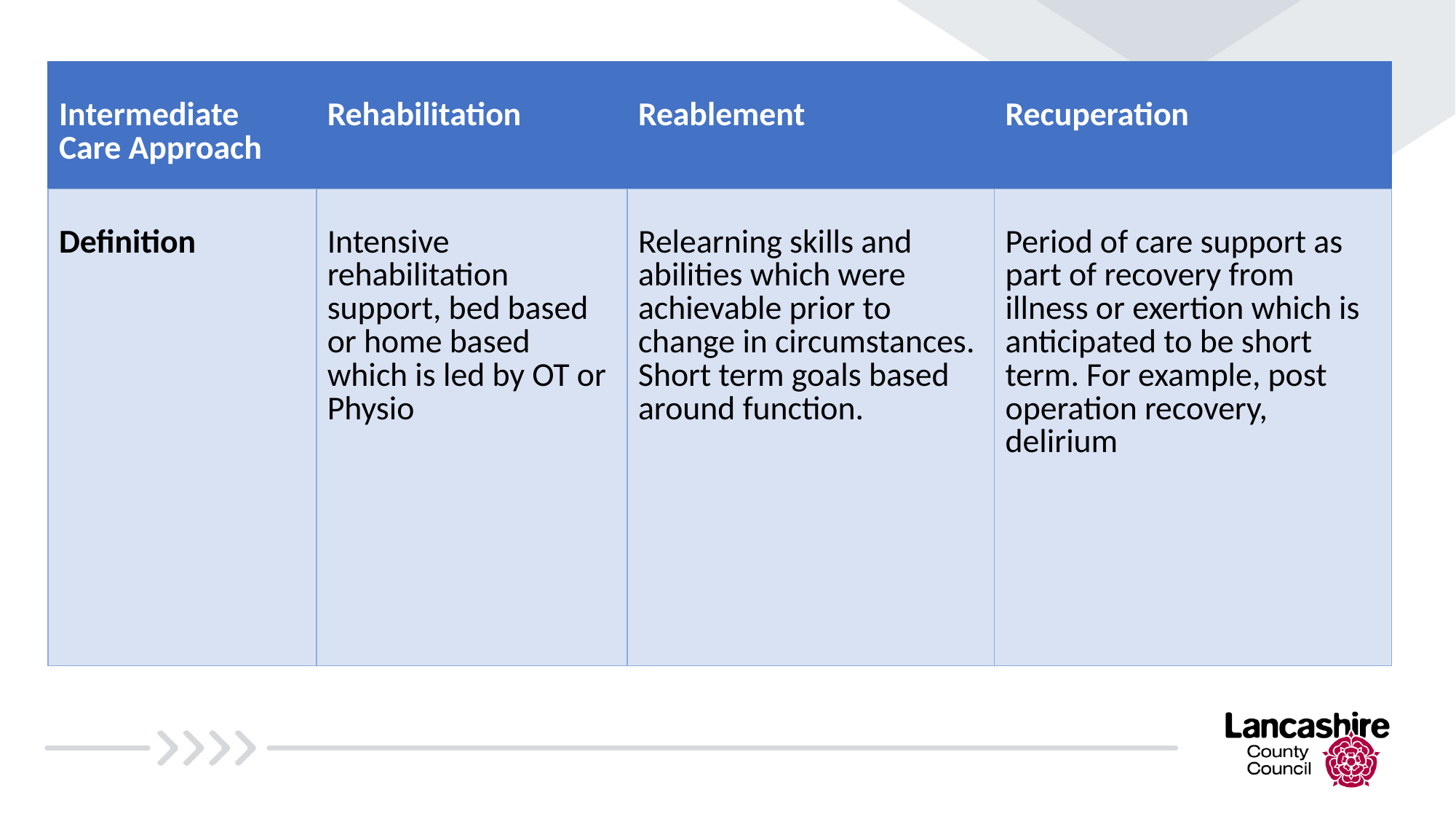

| Intermediate Care Approach | Rehabilitation | Reablement | Recuperation |
| --- | --- | --- | --- |
| Definition | Intensive rehabilitation support, bed based or home based which is led by OT or Physio | Relearning skills and abilities which were achievable prior to change in circumstances. Short term goals based around function. | Period of care support as part of recovery from illness or exertion which is anticipated to be short term. For example, post operation recovery, delirium |